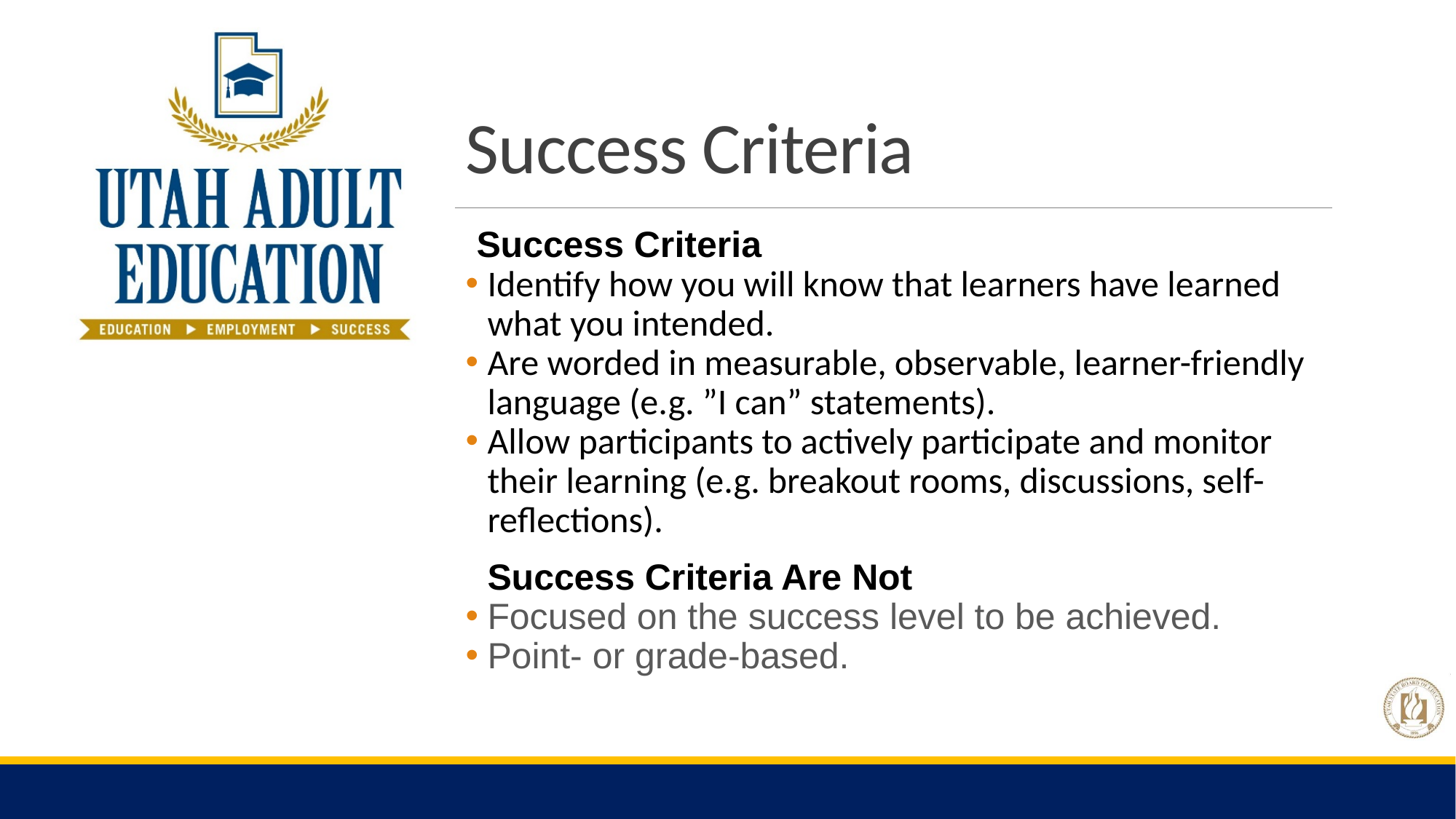

# Success Criteria
Success Criteria
Identify how you will know that learners have learned what you intended.
Are worded in measurable, observable, learner-friendly language (e.g. ”I can” statements).
Allow participants to actively participate and monitor their learning (e.g. breakout rooms, discussions, self-reflections).
Success Criteria Are Not
Focused on the success level to be achieved.
Point- or grade-based.